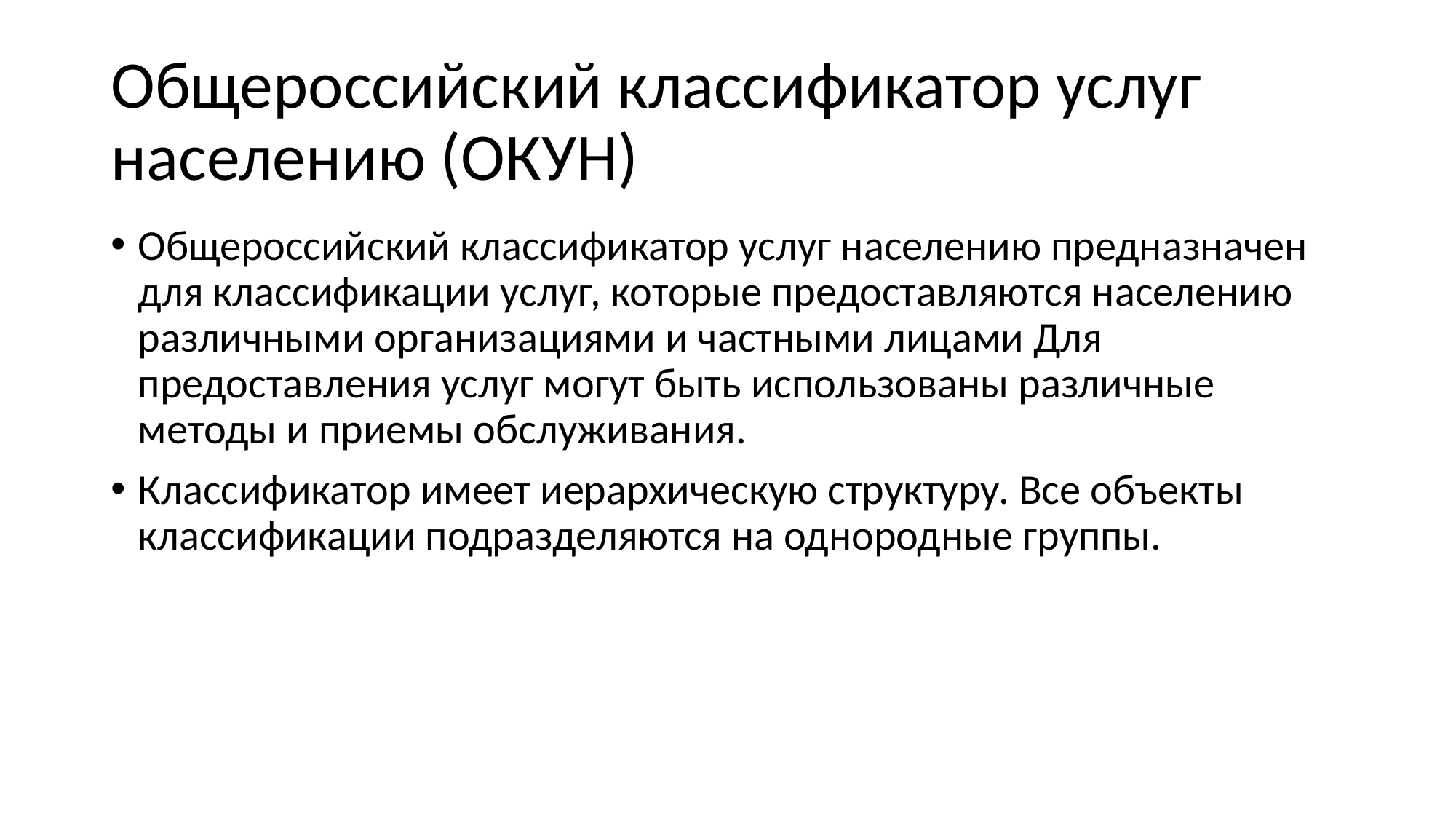

# Общероссийский классификатор услуг населению (ОКУН)
Общероссийский классификатор услуг населению предназначен для классификации услуг, которые предоставляются населению различными организациями и частными лицами Для предоставления услуг могут быть использованы различные методы и приемы обслуживания.
Классификатор имеет иерархическую структуру. Все объекты классификации подразделяются на однородные группы.